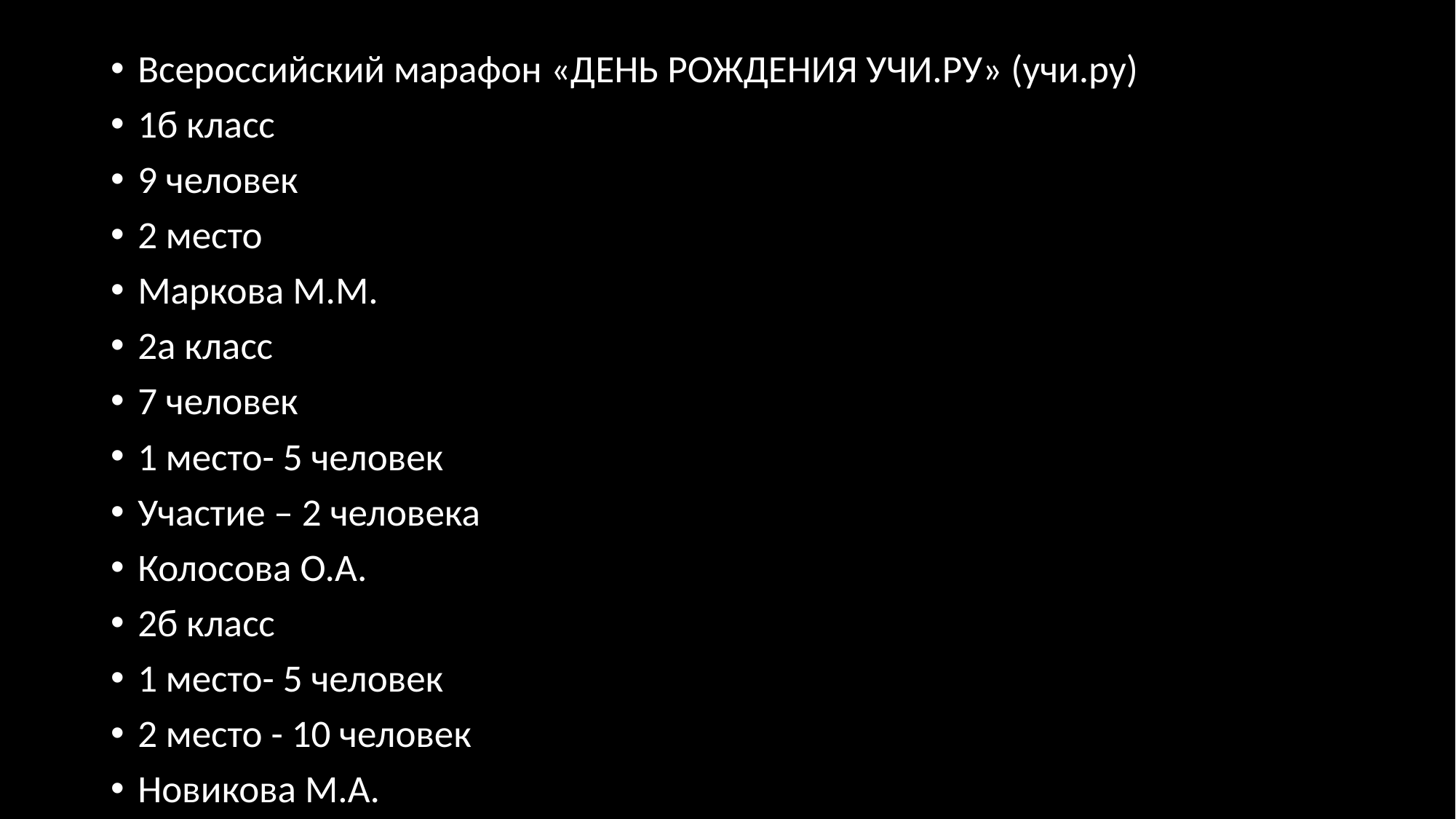

Всероссийский марафон «ДЕНЬ РОЖДЕНИЯ УЧИ.РУ» (учи.ру)
1б класс
9 человек
2 место
Маркова М.М.
2а класс
7 человек
1 место- 5 человек
Участие – 2 человека
Колосова О.А.
2б класс
1 место- 5 человек
2 место - 10 человек
Новикова М.А.

#